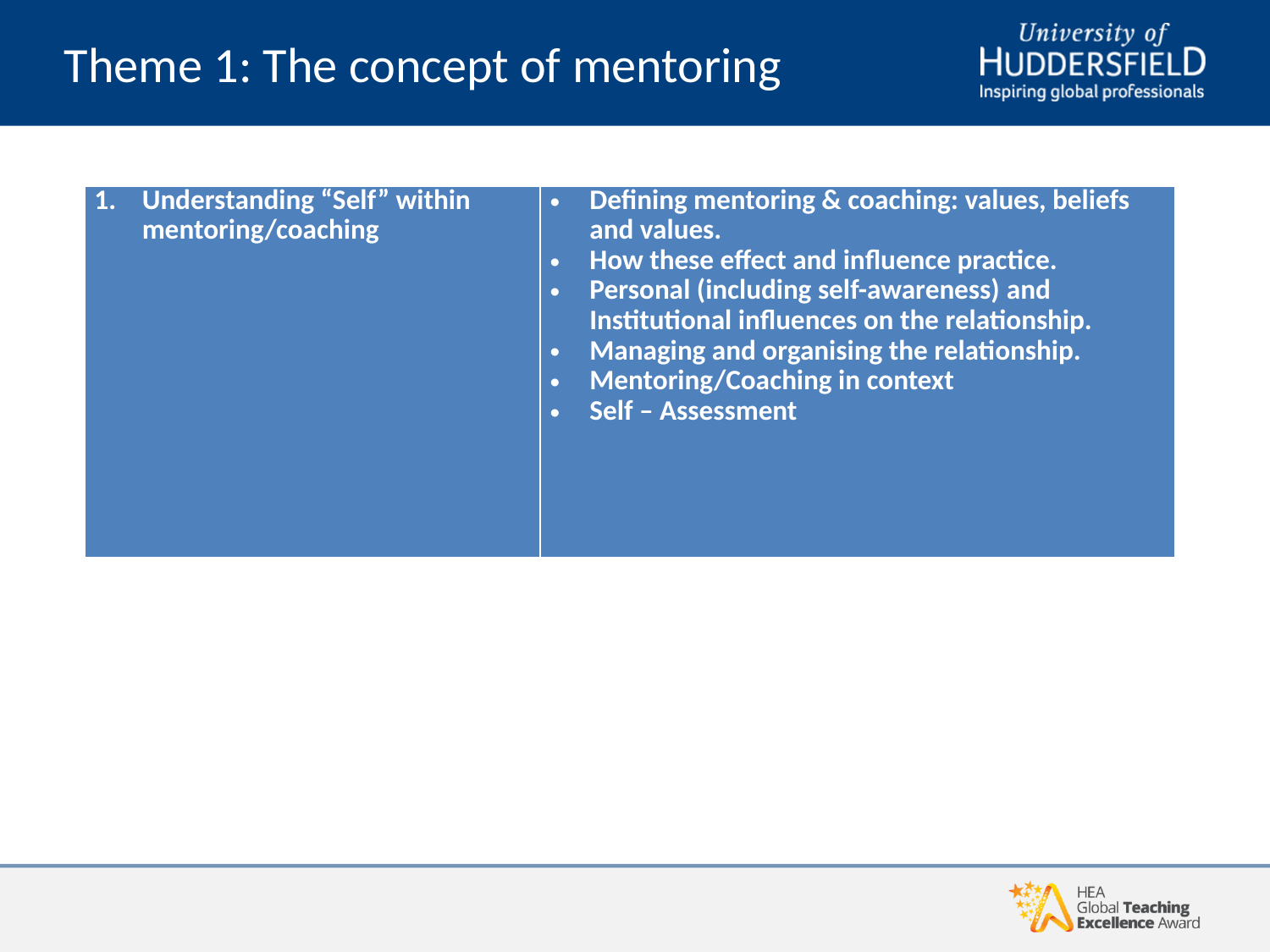

# Theme 1: The concept of mentoring
| Understanding “Self” within mentoring/coaching | Defining mentoring & coaching: values, beliefs and values. How these effect and influence practice. Personal (including self-awareness) and Institutional influences on the relationship.  Managing and organising the relationship.  Mentoring/Coaching in context Self – Assessment |
| --- | --- |